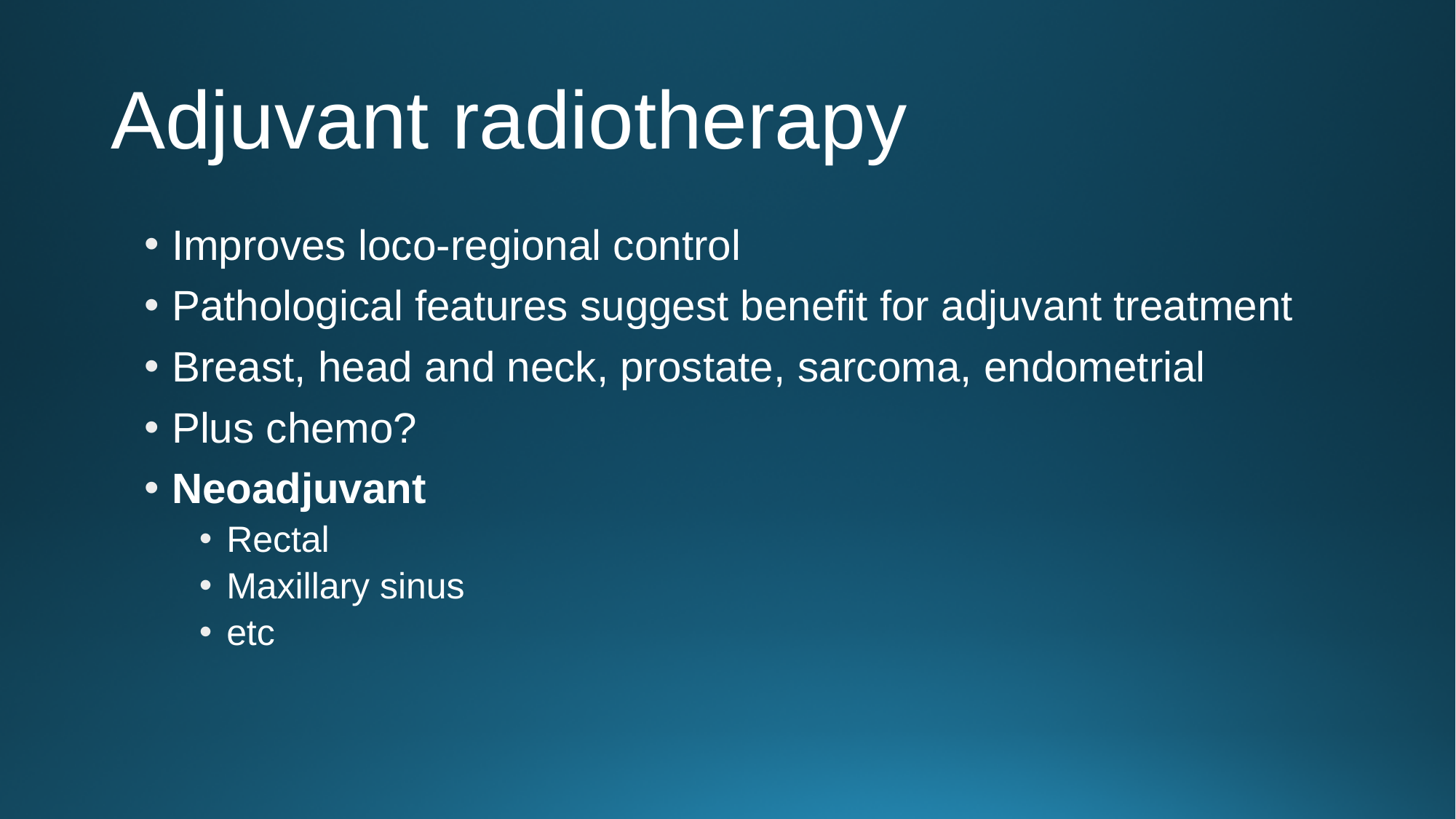

# Adjuvant radiotherapy
Improves loco-regional control
Pathological features suggest benefit for adjuvant treatment
Breast, head and neck, prostate, sarcoma, endometrial
Plus chemo?
Neoadjuvant
Rectal
Maxillary sinus
etc